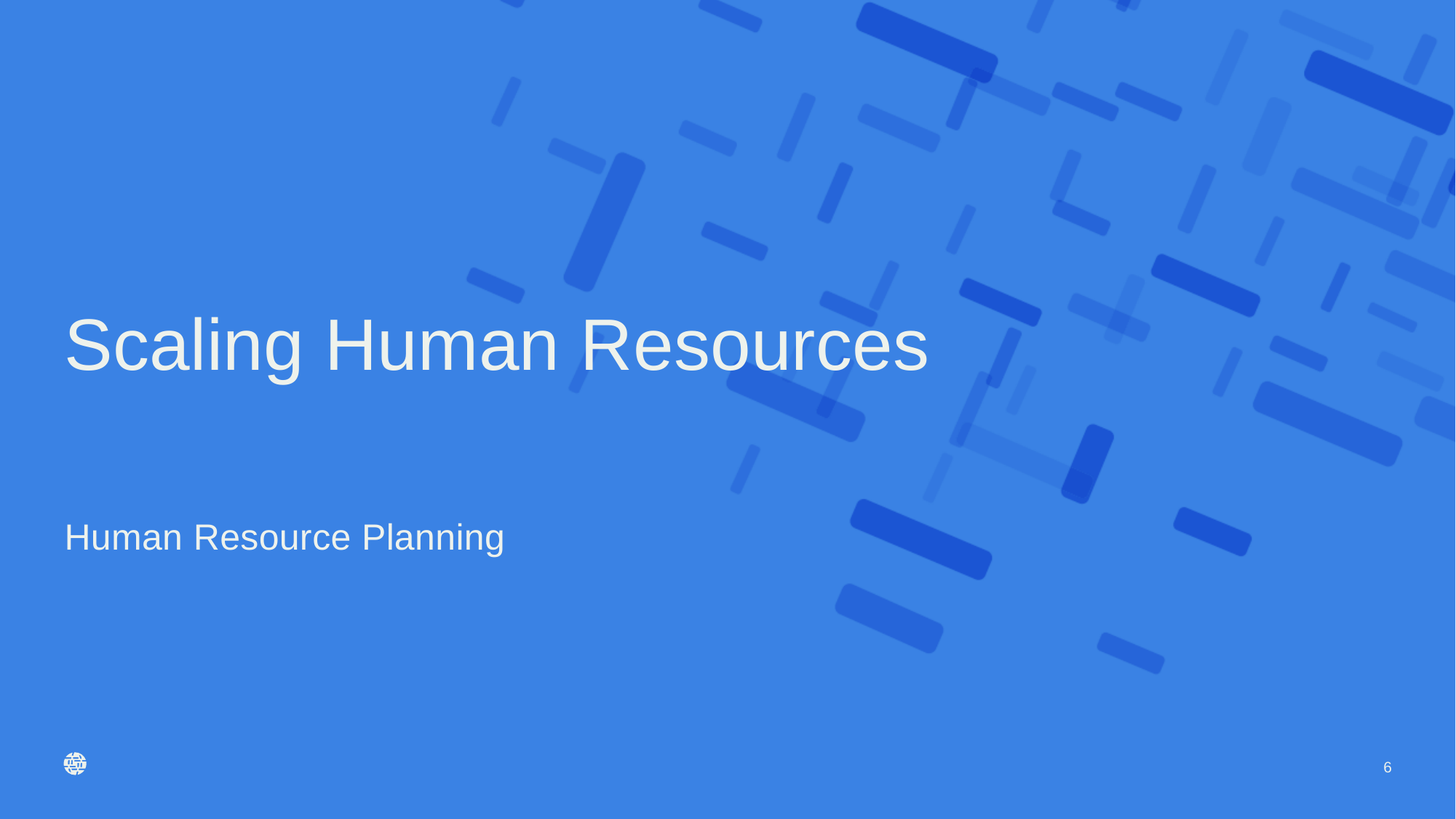

# Scaling Human Resources
Human Resource Planning
6